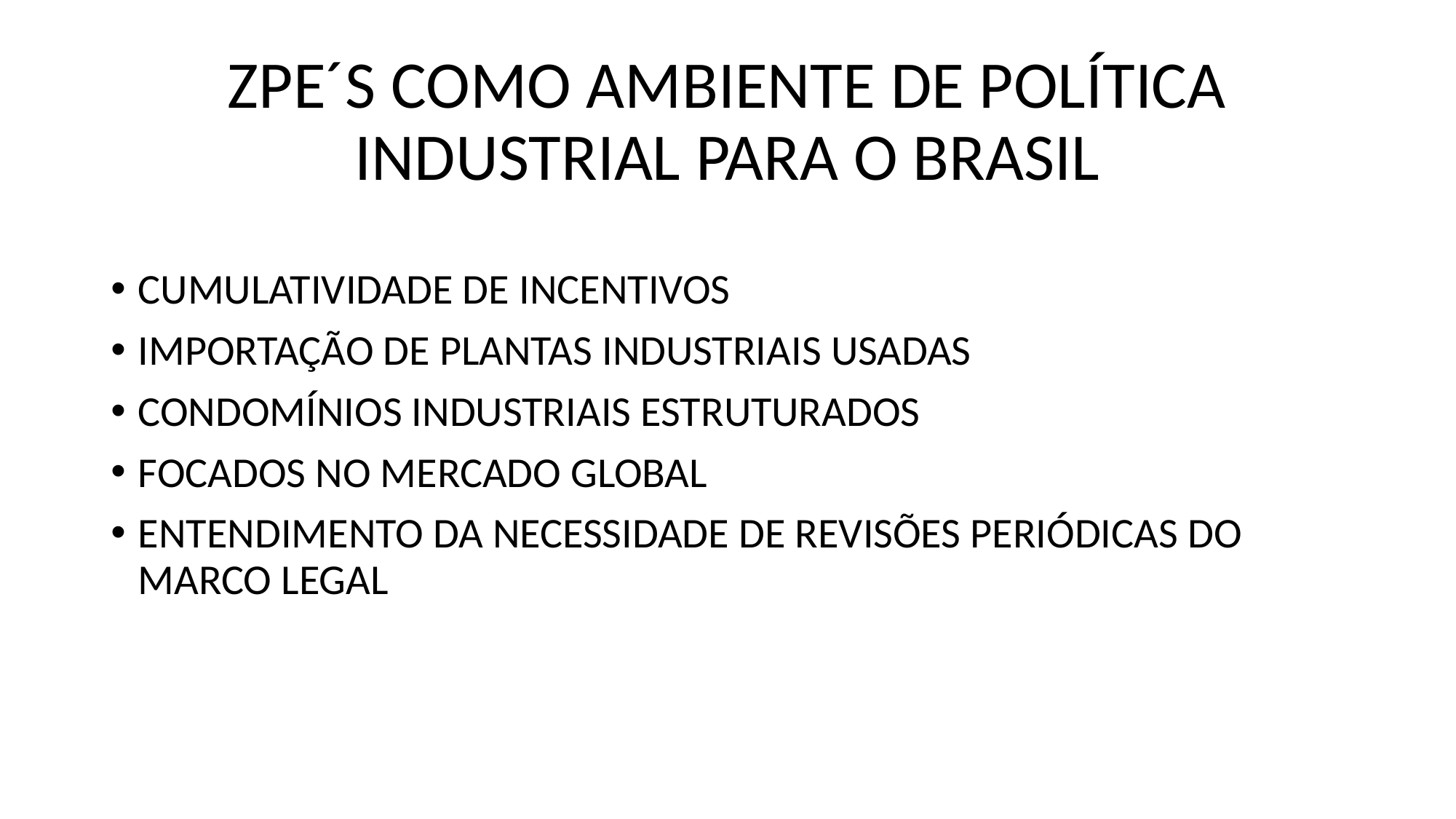

# ZPE´S COMO AMBIENTE DE POLÍTICA INDUSTRIAL PARA O BRASIL
CUMULATIVIDADE DE INCENTIVOS
IMPORTAÇÃO DE PLANTAS INDUSTRIAIS USADAS
CONDOMÍNIOS INDUSTRIAIS ESTRUTURADOS
FOCADOS NO MERCADO GLOBAL
ENTENDIMENTO DA NECESSIDADE DE REVISÕES PERIÓDICAS DO MARCO LEGAL